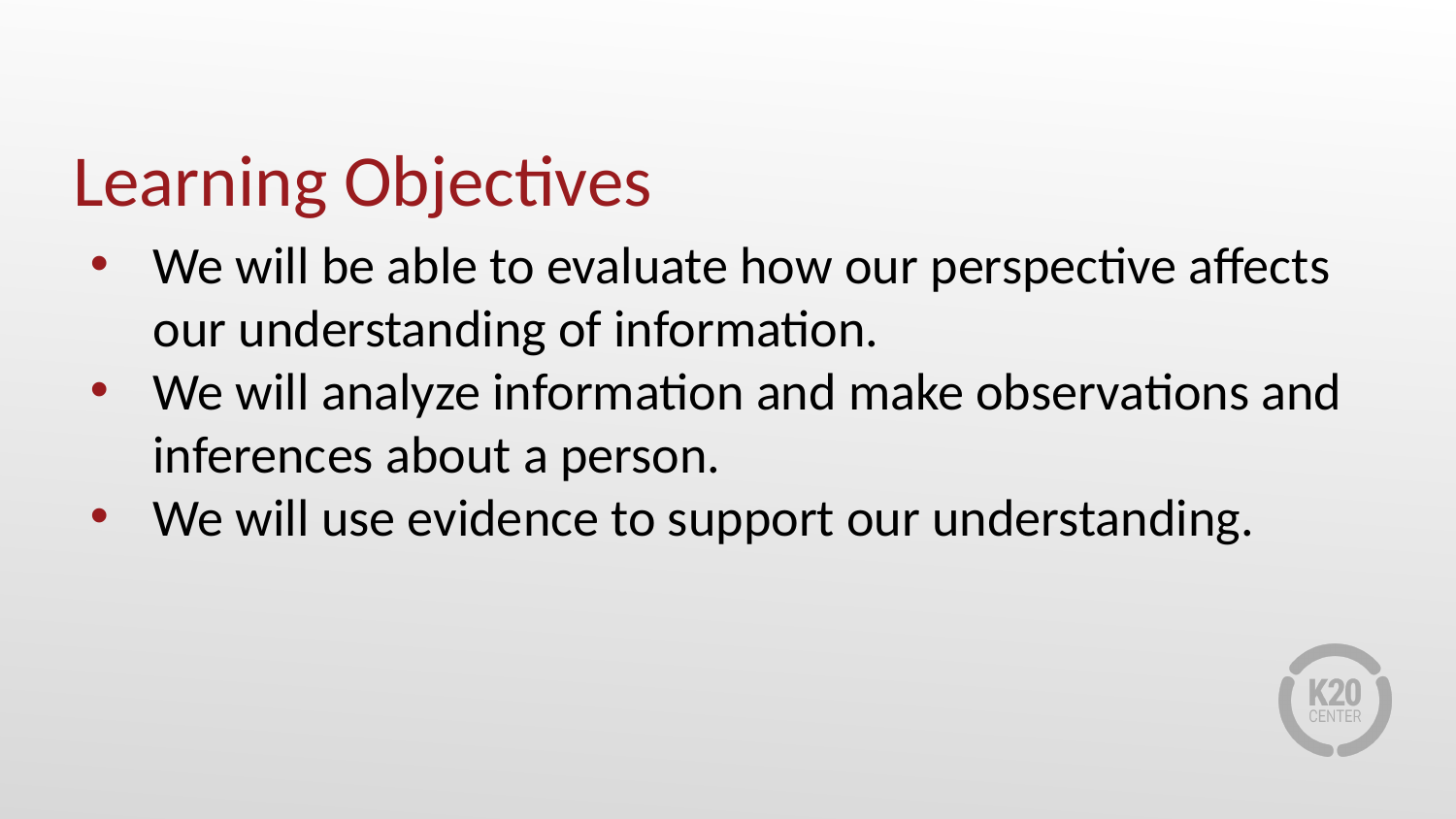

# Learning Objectives
We will be able to evaluate how our perspective affects our understanding of information.
We will analyze information and make observations and inferences about a person.
We will use evidence to support our understanding.